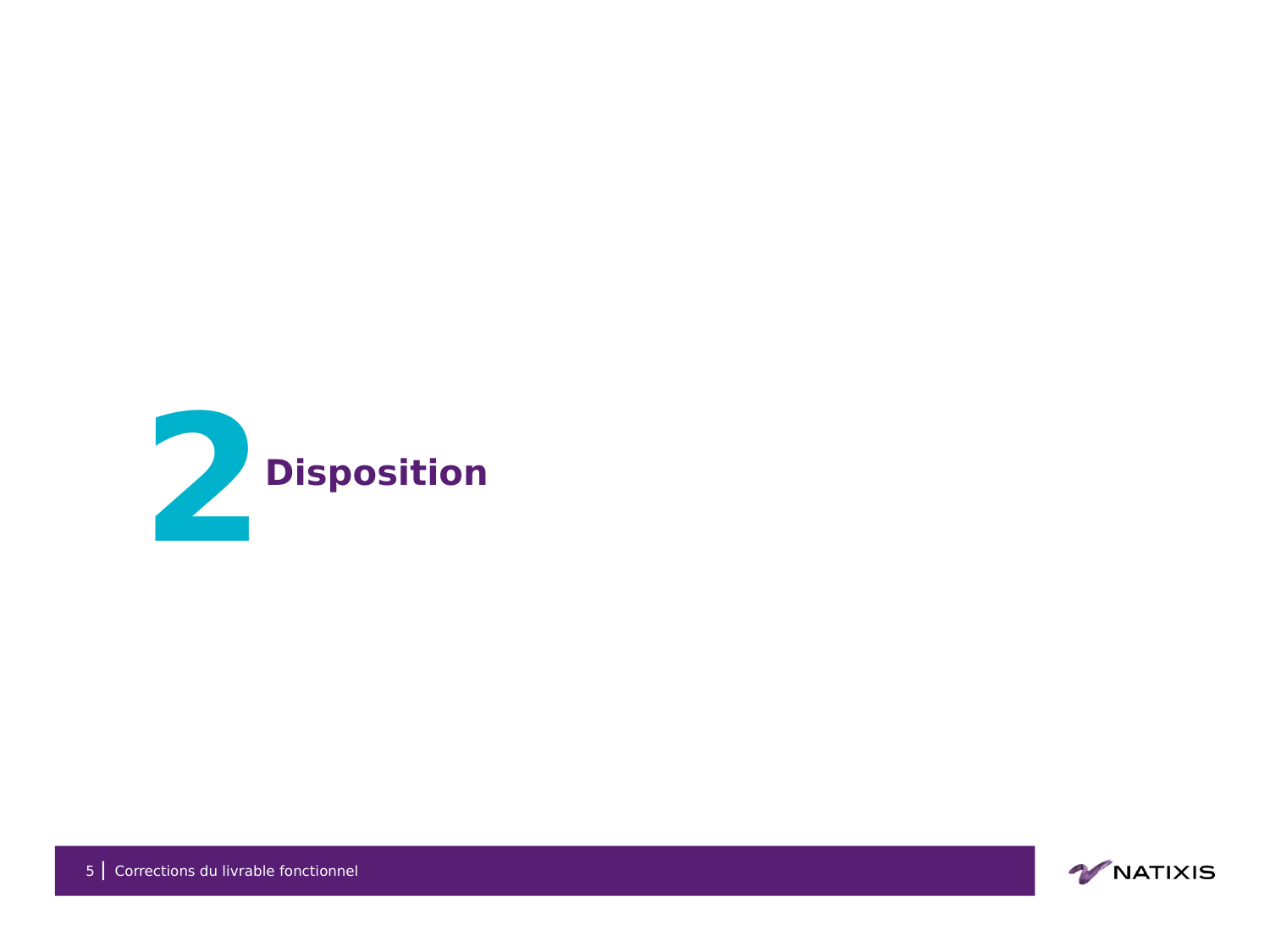

# 2
Disposition
5
Corrections du livrable fonctionnel